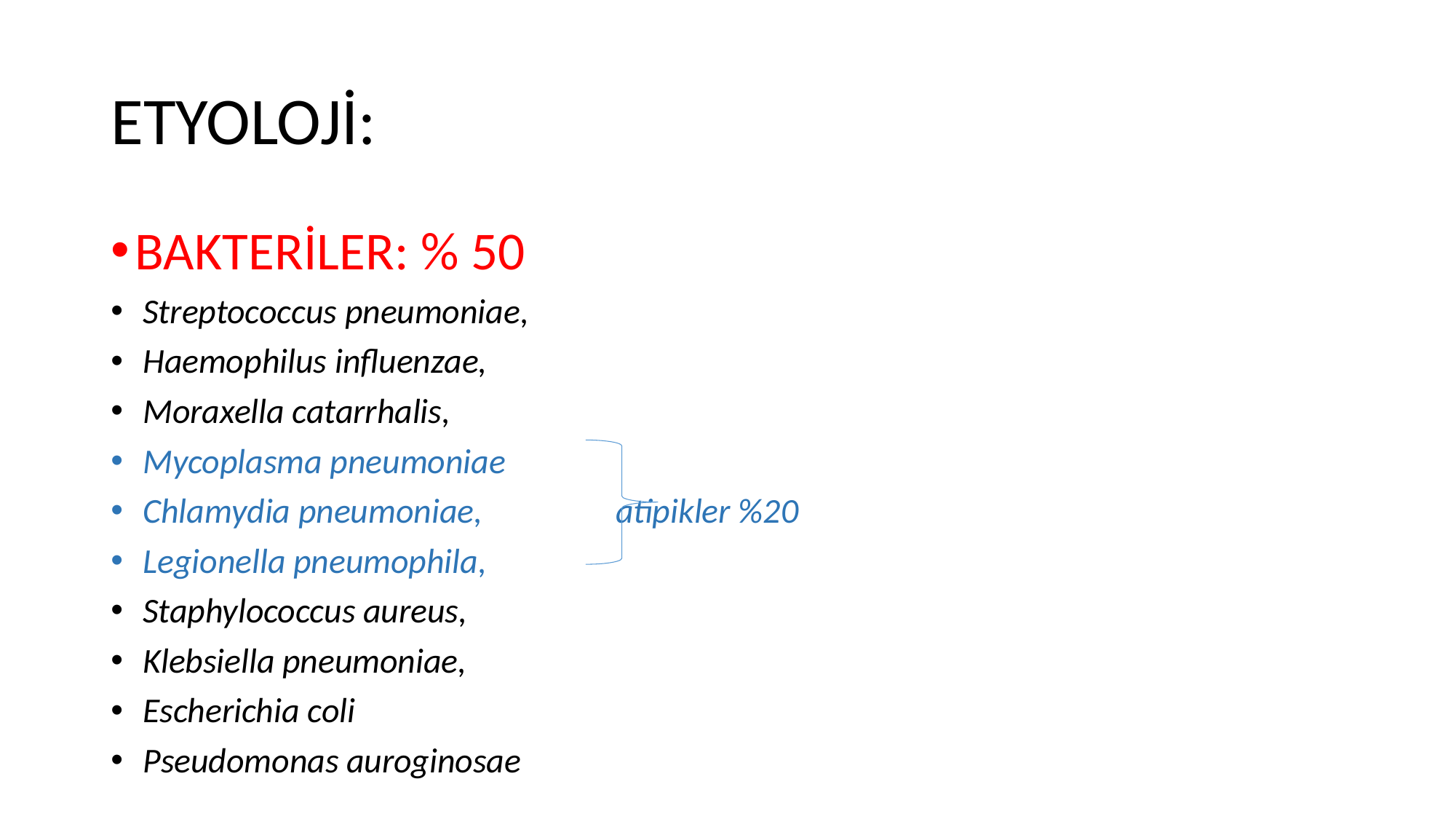

# ETYOLOJİ:
BAKTERİLER: % 50
 Streptococcus pneumoniae,
 Haemophilus influenzae,
 Moraxella catarrhalis,
 Mycoplasma pneumoniae
 Chlamydia pneumoniae,                 atipikler %20
 Legionella pneumophila,
 Staphylococcus aureus,
 Klebsiella pneumoniae,
 Escherichia coli
 Pseudomonas auroginosae